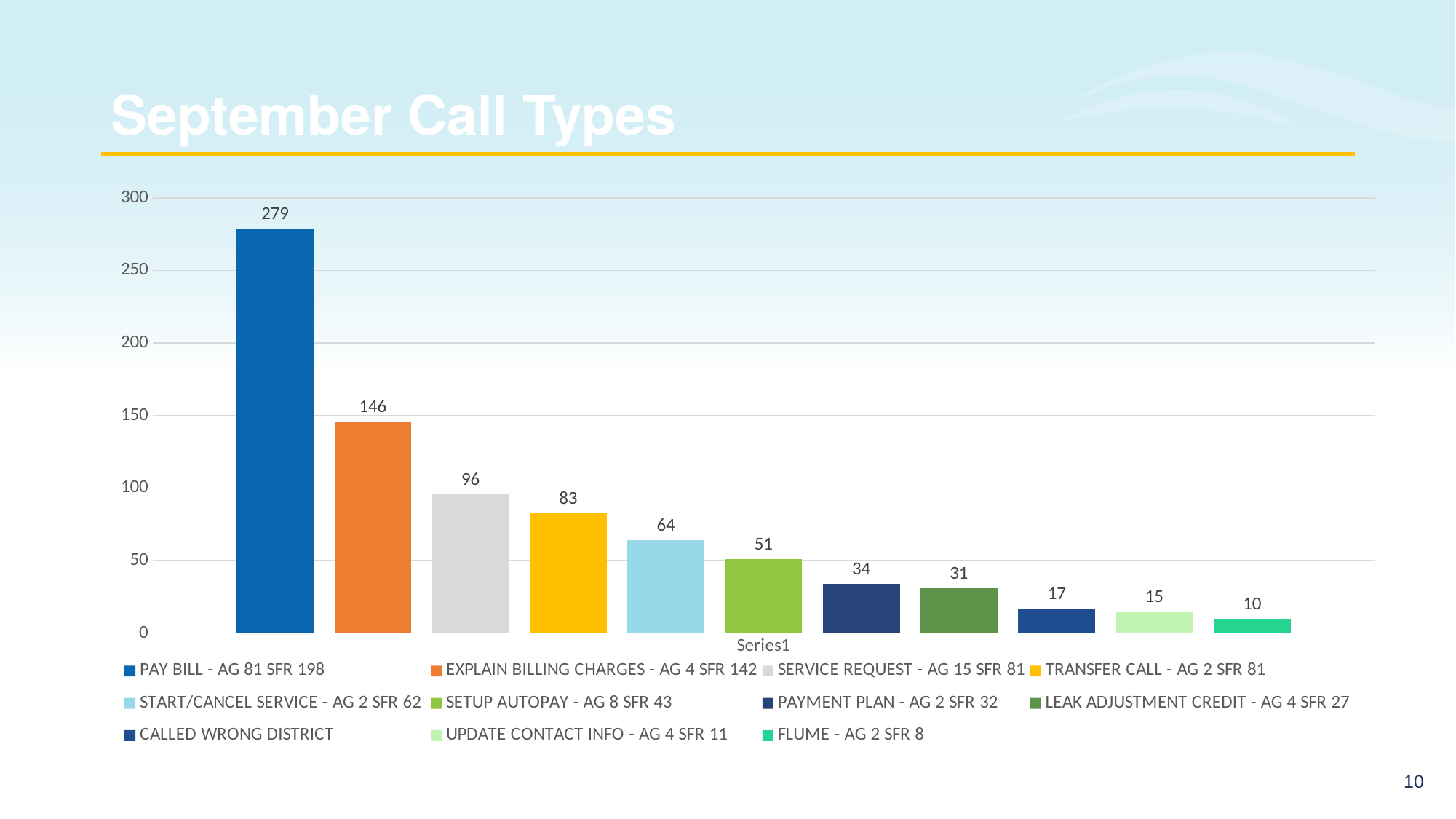

# September Call Types

### Chart

| Category | PAY BILL - AG 81 SFR 198 | EXPLAIN BILLING CHARGES - AG 4 SFR 142 | SERVICE REQUEST - AG 15 SFR 81 | TRANSFER CALL - AG 2 SFR 81 | START/CANCEL SERVICE - AG 2 SFR 62  | SETUP AUTOPAY - AG 8 SFR 43 | PAYMENT PLAN - AG 2 SFR 32 | LEAK ADJUSTMENT CREDIT - AG 4 SFR 27 | CALLED WRONG DISTRICT | UPDATE CONTACT INFO - AG 4 SFR 11 | FLUME - AG 2 SFR 8 |
|---|---|---|---|---|---|---|---|---|---|---|---|
|  | 279.0 | 146.0 | 96.0 | 83.0 | 64.0 | 51.0 | 34.0 | 31.0 | 17.0 | 15.0 | 10.0 |
10